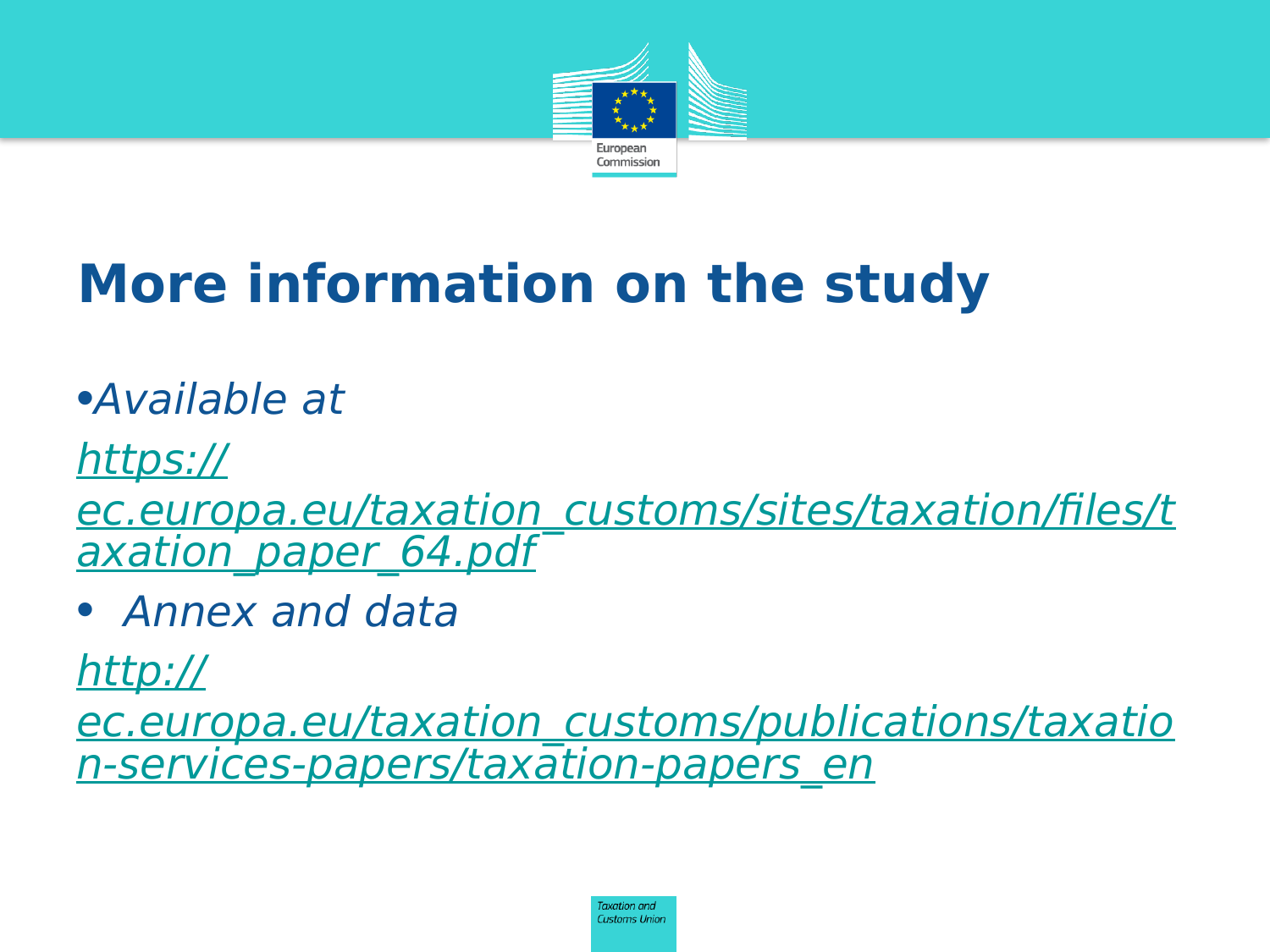

# More information on the study
Available at
https://ec.europa.eu/taxation_customs/sites/taxation/files/taxation_paper_64.pdf
Annex and data
http://ec.europa.eu/taxation_customs/publications/taxation-services-papers/taxation-papers_en